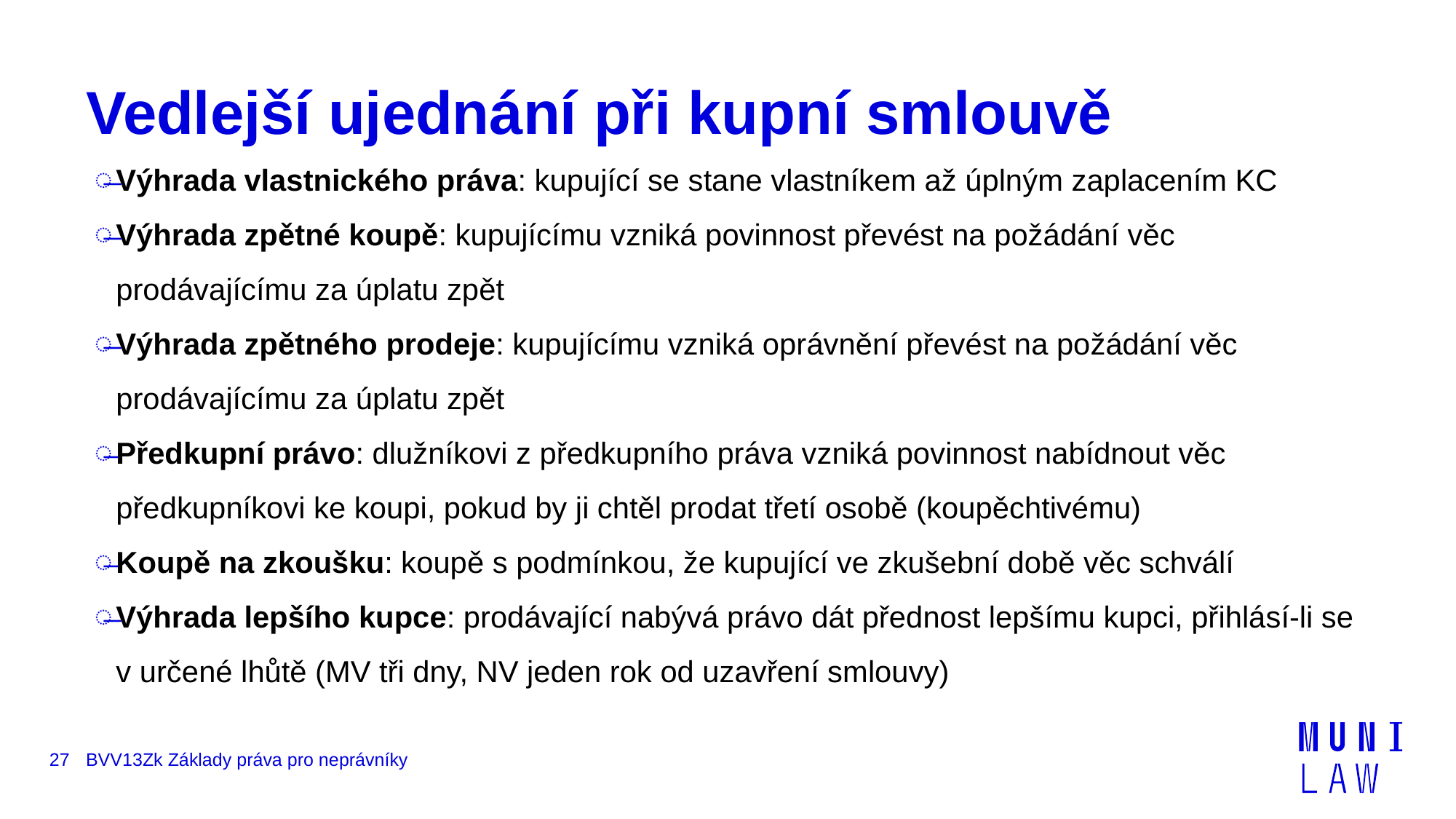

# Vedlejší ujednání při kupní smlouvě
Výhrada vlastnického práva: kupující se stane vlastníkem až úplným zaplacením KC
Výhrada zpětné koupě: kupujícímu vzniká povinnost převést na požádání věc prodávajícímu za úplatu zpět
Výhrada zpětného prodeje: kupujícímu vzniká oprávnění převést na požádání věc prodávajícímu za úplatu zpět
Předkupní právo: dlužníkovi z předkupního práva vzniká povinnost nabídnout věc předkupníkovi ke koupi, pokud by ji chtěl prodat třetí osobě (koupěchtivému)
Koupě na zkoušku: koupě s podmínkou, že kupující ve zkušební době věc schválí
Výhrada lepšího kupce: prodávající nabývá právo dát přednost lepšímu kupci, přihlásí-li se v určené lhůtě (MV tři dny, NV jeden rok od uzavření smlouvy)
27
BVV13Zk Základy práva pro neprávníky